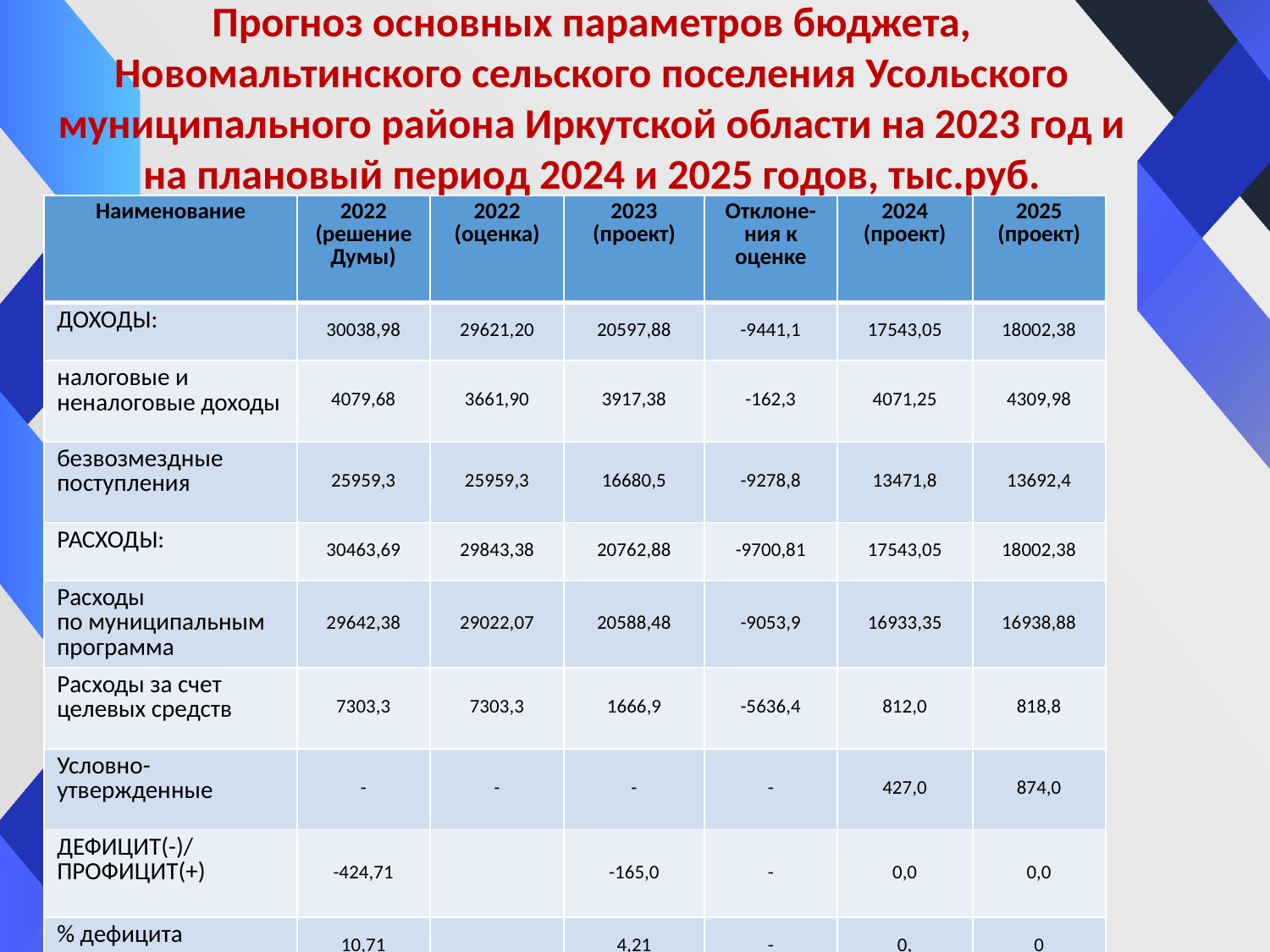

Прогноз основных параметров бюджета, Новомальтинского сельского поселения Усольского муниципального района Иркутской области на 2023 год и на плановый период 2024 и 2025 годов, тыс.руб.
| Наименование | 2022 (решение Думы) | 2022 (оценка) | 2023 (проект) | Отклоне-ния к оценке | 2024 (проект) | 2025 (проект) |
| --- | --- | --- | --- | --- | --- | --- |
| ДОХОДЫ: | 30038,98 | 29621,20 | 20597,88 | -9441,1 | 17543,05 | 18002,38 |
| налоговые и неналоговые доходы | 4079,68 | 3661,90 | 3917,38 | -162,3 | 4071,25 | 4309,98 |
| безвозмездные поступления | 25959,3 | 25959,3 | 16680,5 | -9278,8 | 13471,8 | 13692,4 |
| РАСХОДЫ: | 30463,69 | 29843,38 | 20762,88 | -9700,81 | 17543,05 | 18002,38 |
| Расходы по муниципальным программа | 29642,38 | 29022,07 | 20588,48 | -9053,9 | 16933,35 | 16938,88 |
| Расходы за счет целевых средств | 7303,3 | 7303,3 | 1666,9 | -5636,4 | 812,0 | 818,8 |
| Условно-утвержденные | - | - | - | - | 427,0 | 874,0 |
| ДЕФИЦИТ(-)/ ПРОФИЦИТ(+) | -424,71 |  | -165,0 | - | 0,0 | 0,0 |
| % дефицита | 10,71 |  | 4,21 | - | 0, | 0 |